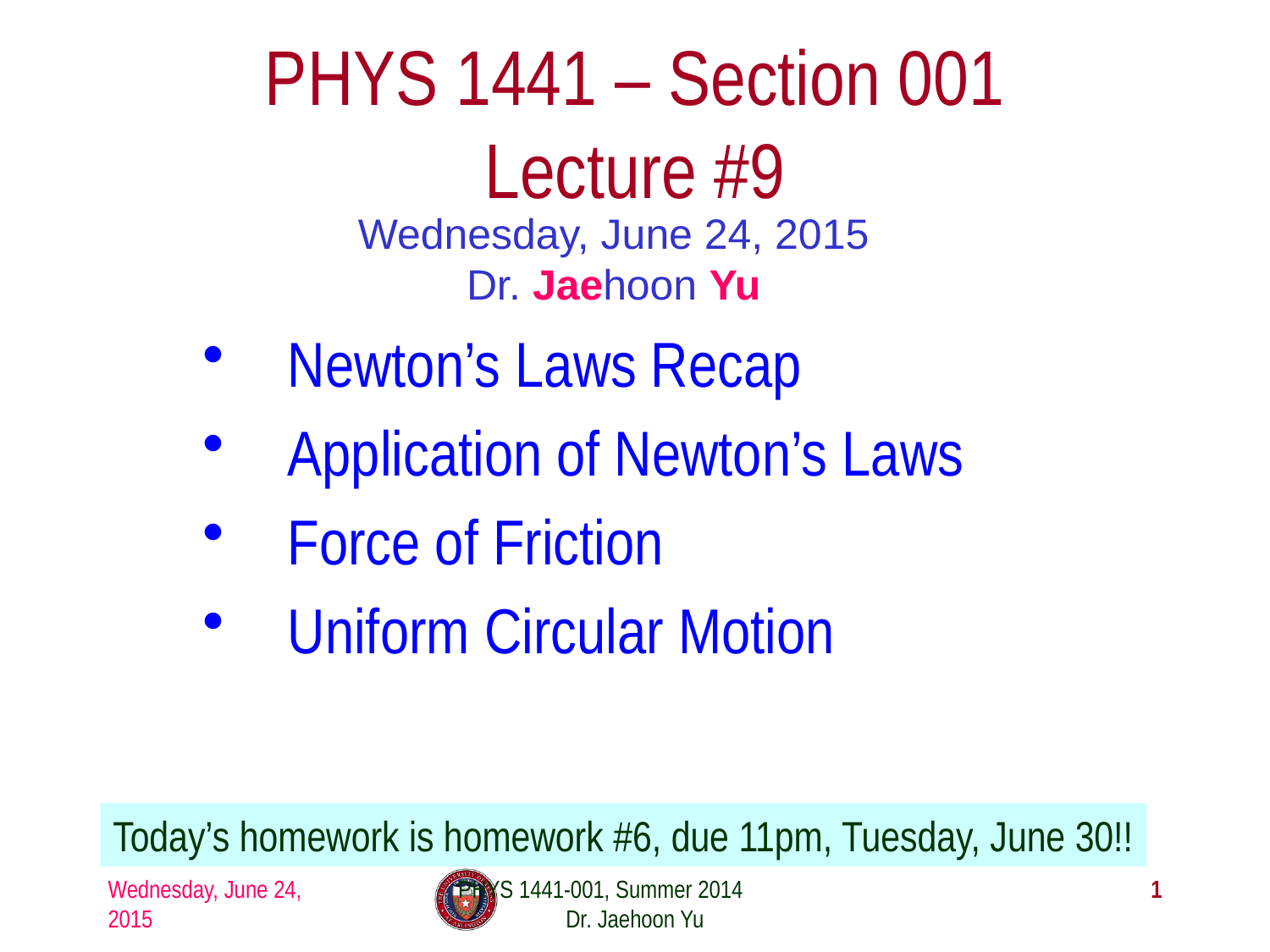

# PHYS 1441 – Section 001 Lecture #9
Wednesday, June 24, 2015
Dr. Jaehoon Yu
Newton’s Laws Recap
Application of Newton’s Laws
Force of Friction
Uniform Circular Motion
Today’s homework is homework #6, due 11pm, Tuesday, June 30!!
Wednesday, June 24, 2015
PHYS 1441-001, Summer 2014             Dr. Jaehoon Yu
1